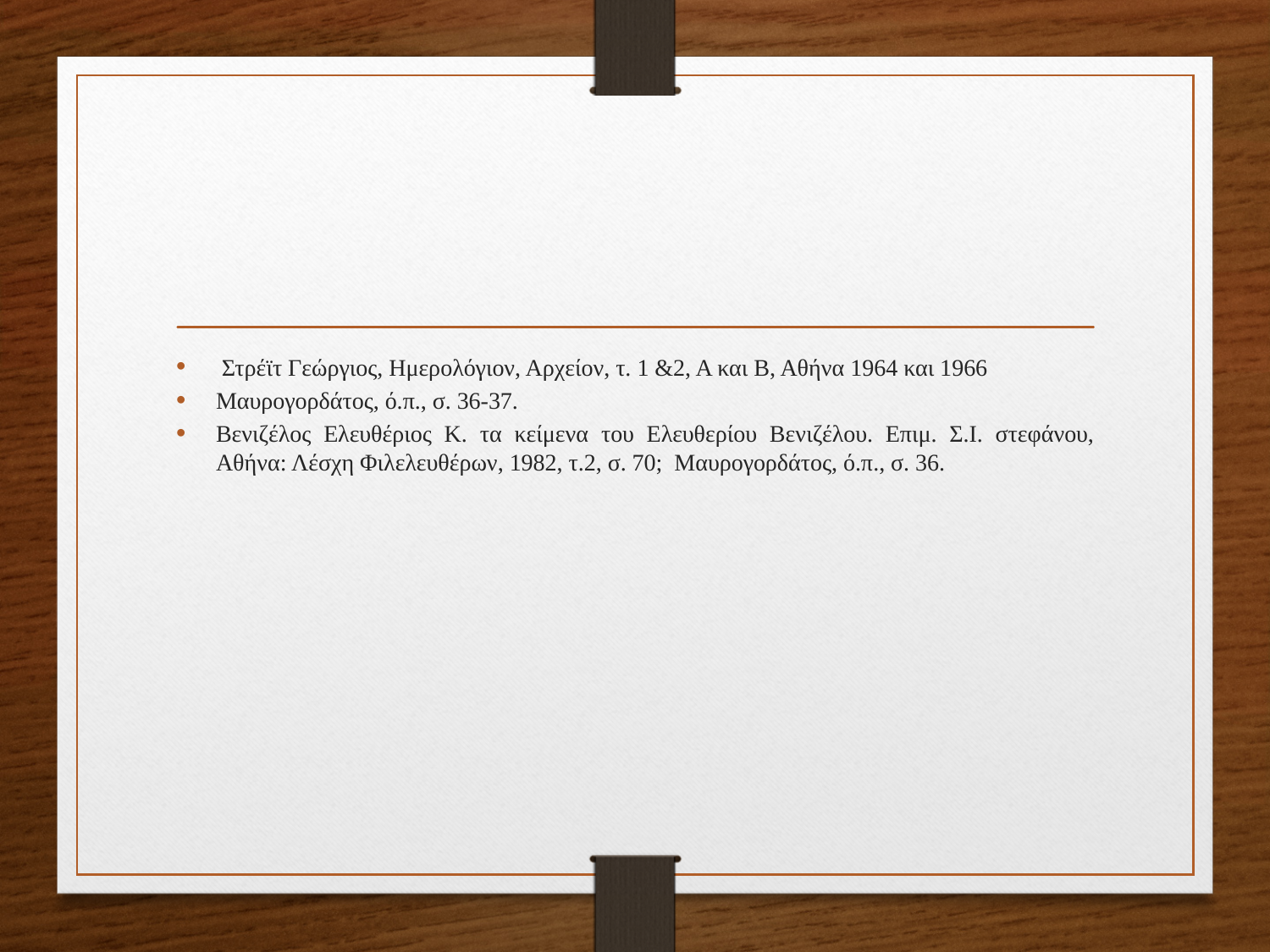

#
 Στρέϊτ Γεώργιος, Ημερολόγιον, Αρχείον, τ. 1 &2, Α και Β, Αθήνα 1964 και 1966
Μαυρογορδάτος, ό.π., σ. 36-37.
Βενιζέλος Ελευθέριος Κ. τα κείμενα του Ελευθερίου Βενιζέλου. Επιμ. Σ.Ι. στεφάνου, Αθήνα: Λέσχη Φιλελευθέρων, 1982, τ.2, σ. 70;  Μαυρογορδάτος, ό.π., σ. 36.